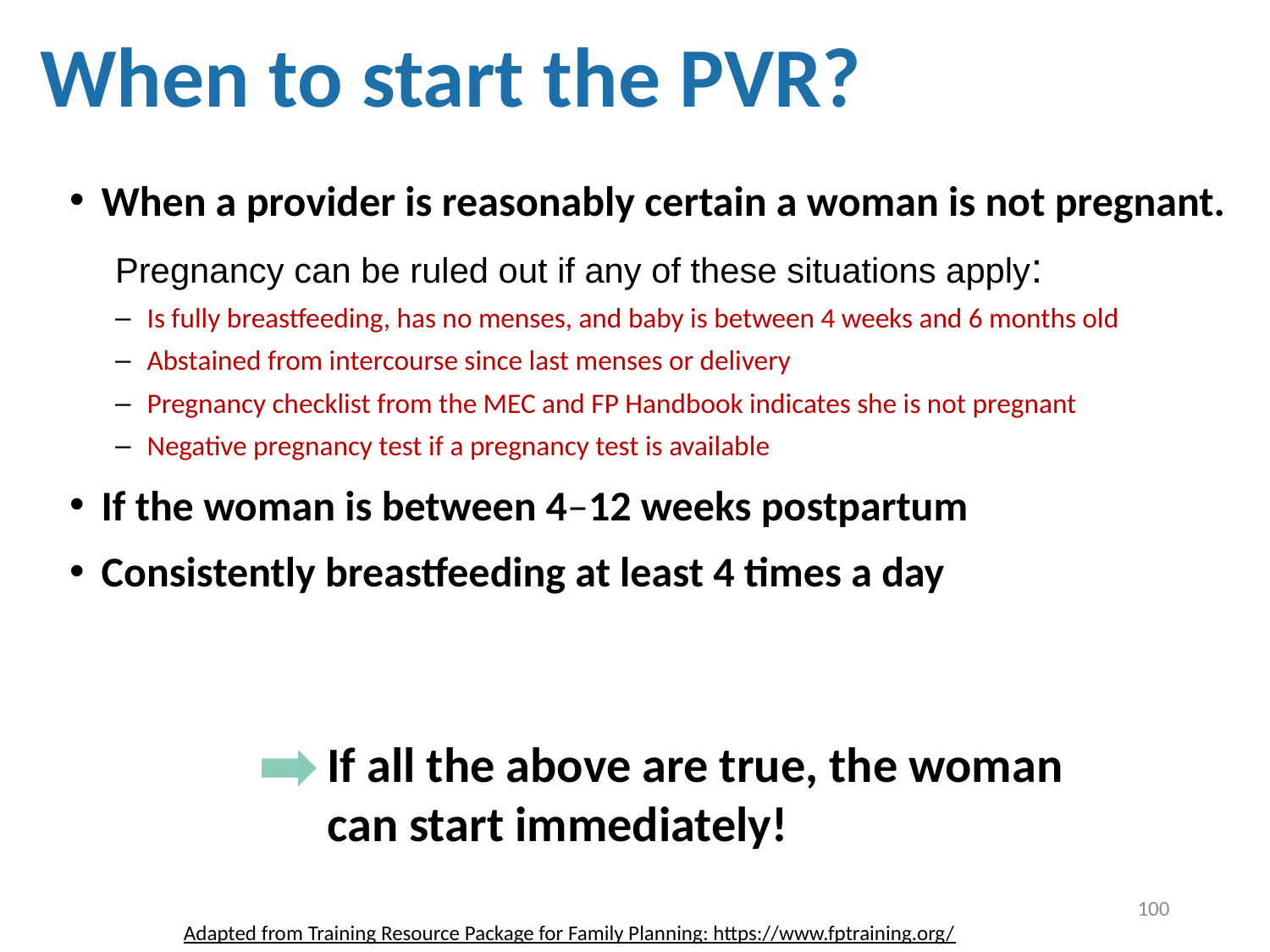

When to start the PVR?
When a provider is reasonably certain a woman is not pregnant.
Pregnancy can be ruled out if any of these situations apply:
Is fully breastfeeding, has no menses, and baby is between 4 weeks and 6 months old
Abstained from intercourse since last menses or delivery
Pregnancy checklist from the MEC and FP Handbook indicates she is not pregnant
Negative pregnancy test if a pregnancy test is available
If the woman is between 4–12 weeks postpartum
Consistently breastfeeding at least 4 times a day
If all the above are true, the woman can start immediately!

100
Adapted from Training Resource Package for Family Planning: https://www.fptraining.org/